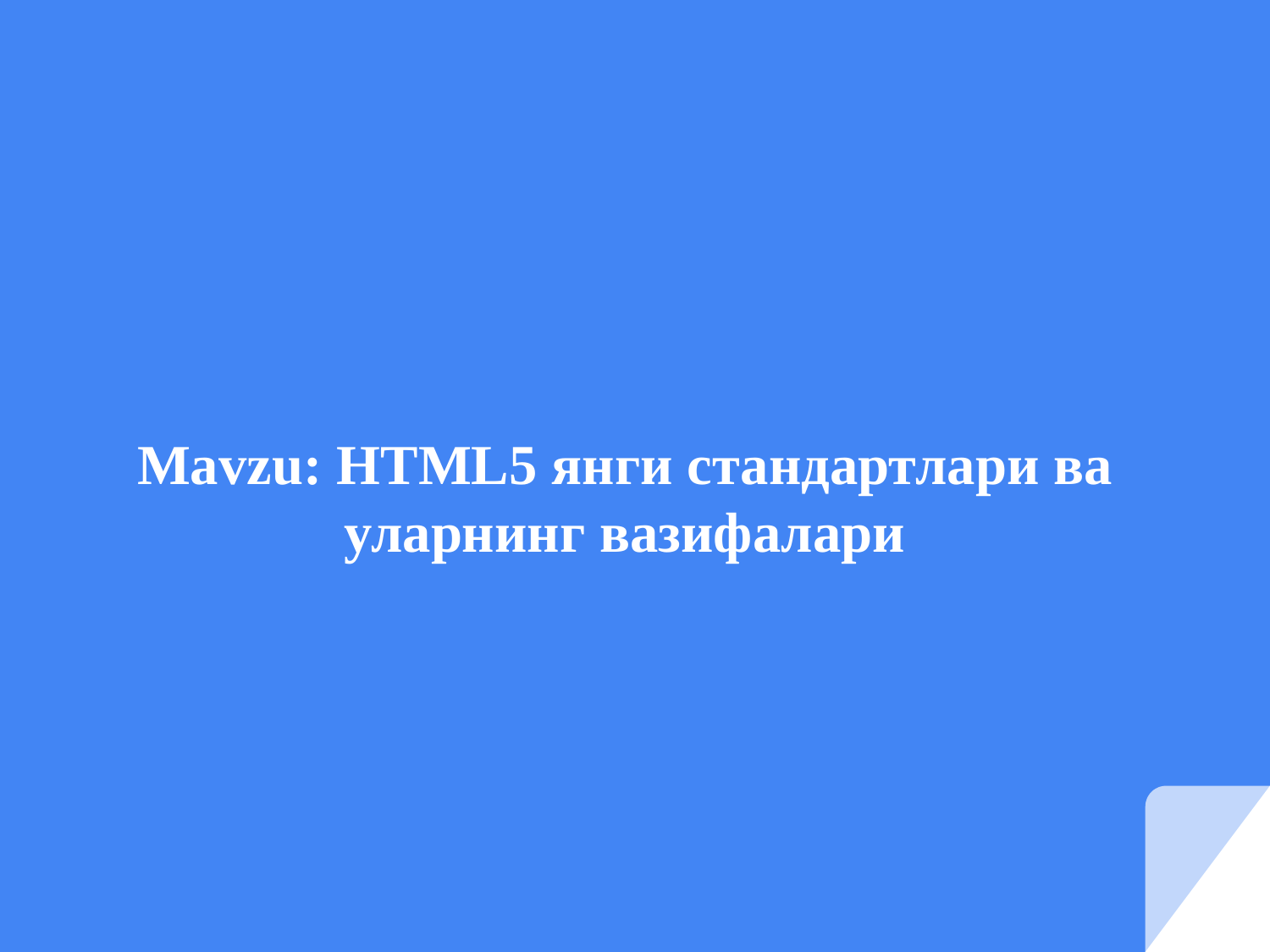

# Mavzu: HTML5 янги стандартлари ва уларнинг вазифалари